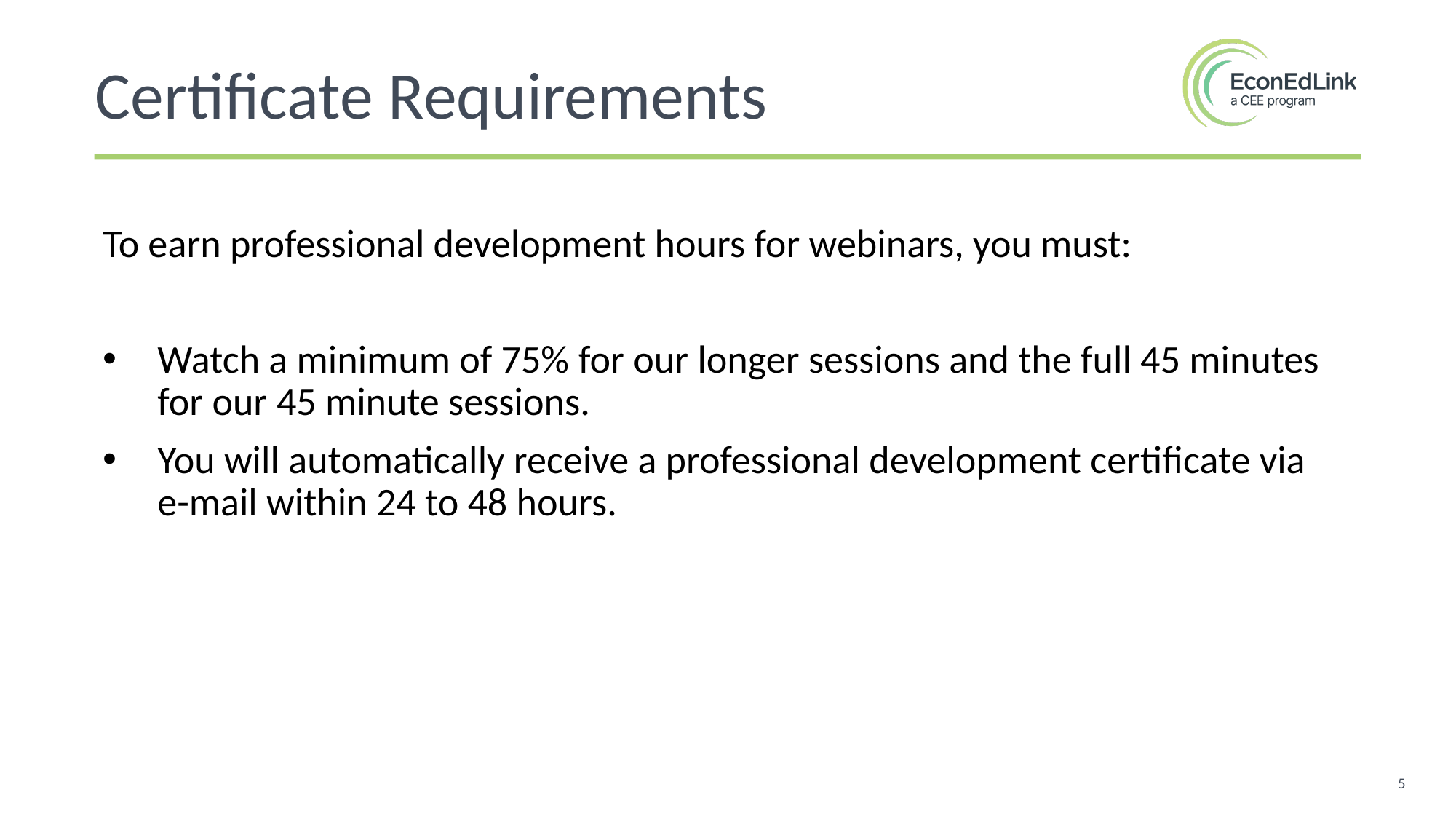

Certificate Requirements
To earn professional development hours for webinars, you must:

Watch a minimum of 75% for our longer sessions and the full 45 minutes for our 45 minute sessions.
You will automatically receive a professional development certificate via e-mail within 24 to 48 hours.

5